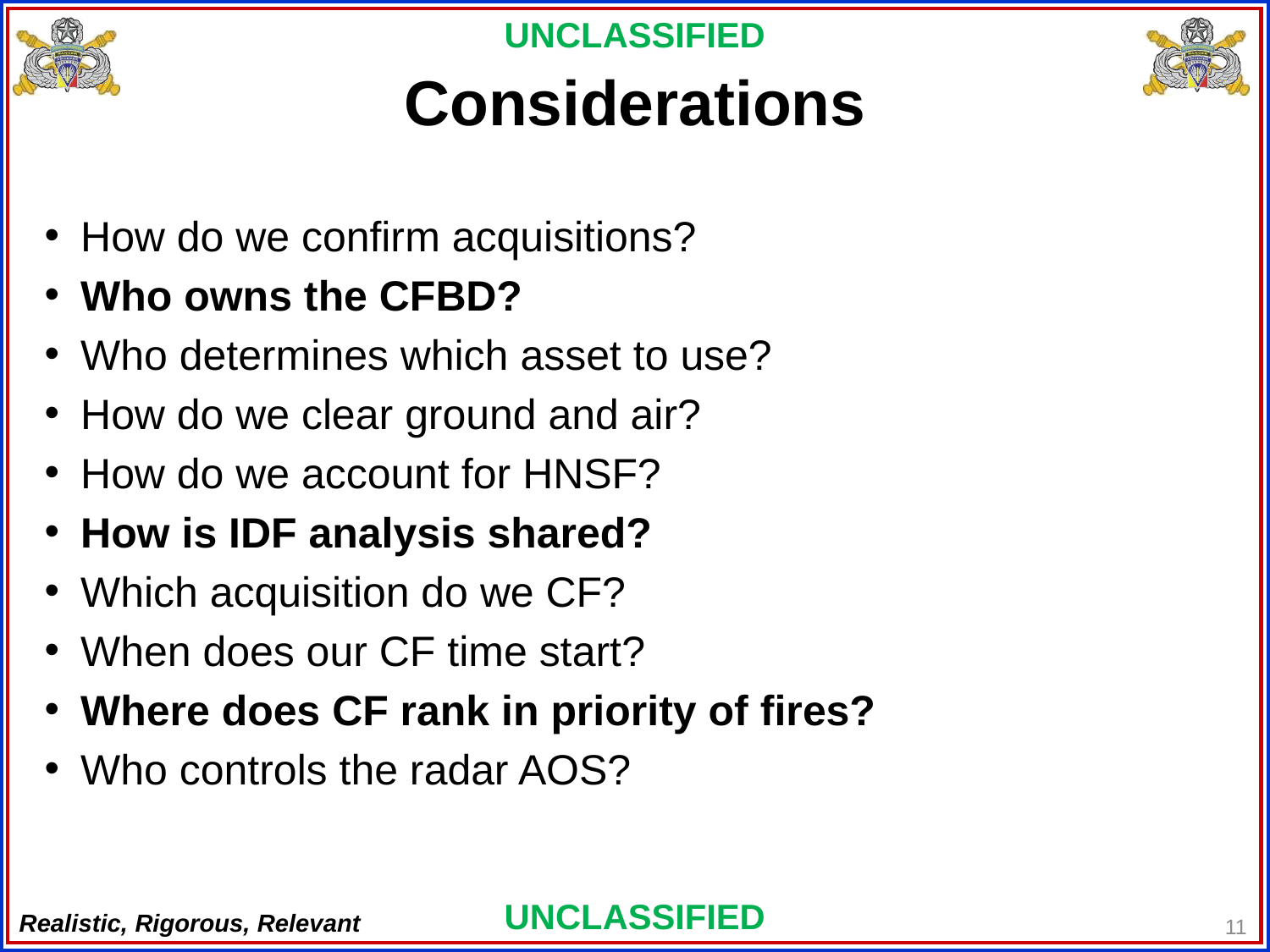

# Considerations
 How do we confirm acquisitions?
 Who owns the CFBD?
 Who determines which asset to use?
 How do we clear ground and air?
 How do we account for HNSF?
 How is IDF analysis shared?
 Which acquisition do we CF?
 When does our CF time start?
 Where does CF rank in priority of fires?
 Who controls the radar AOS?